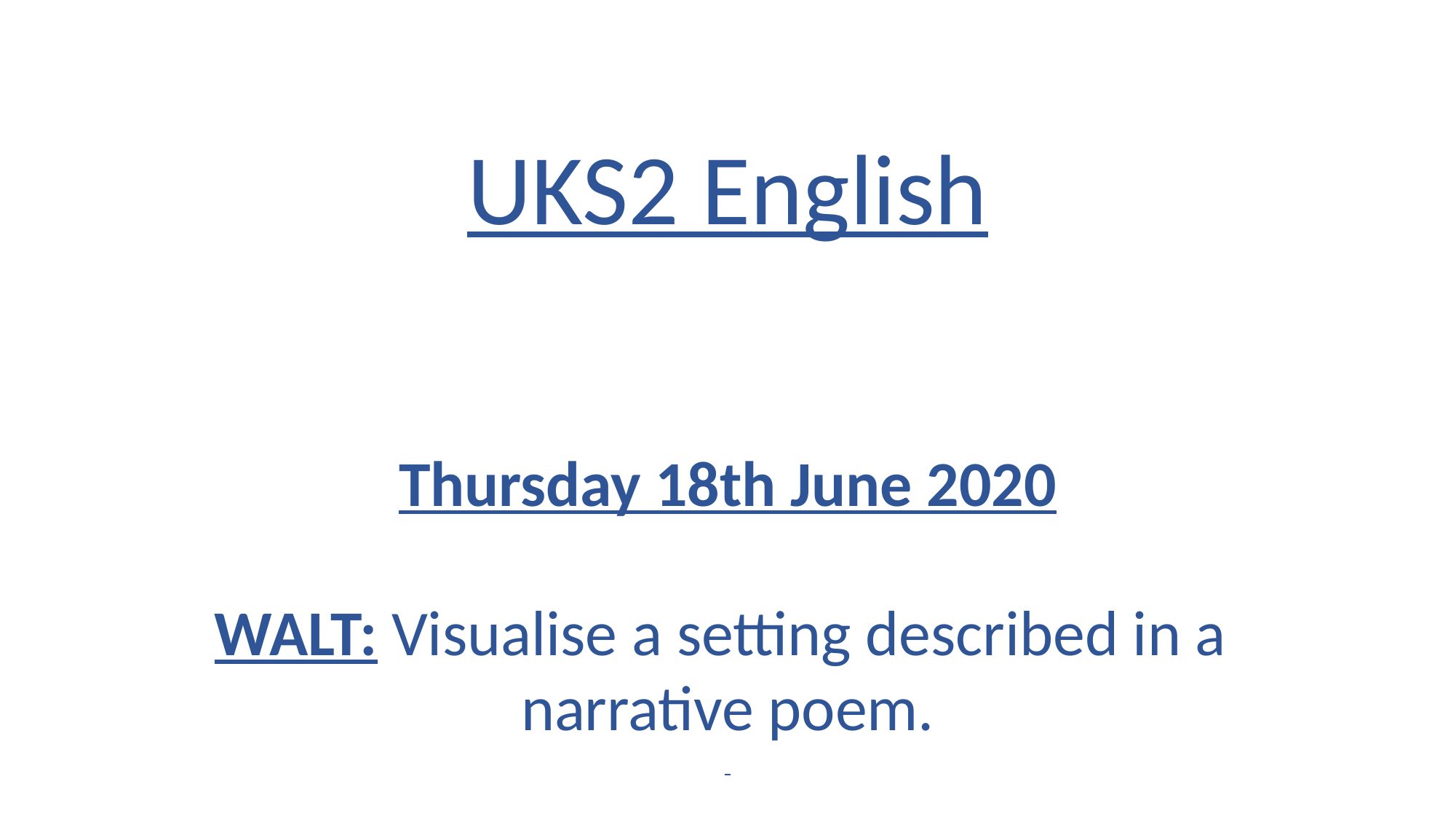

# UKS2 English
Thursday 18th June 2020

WALT: Visualise a setting described in a
narrative poem.